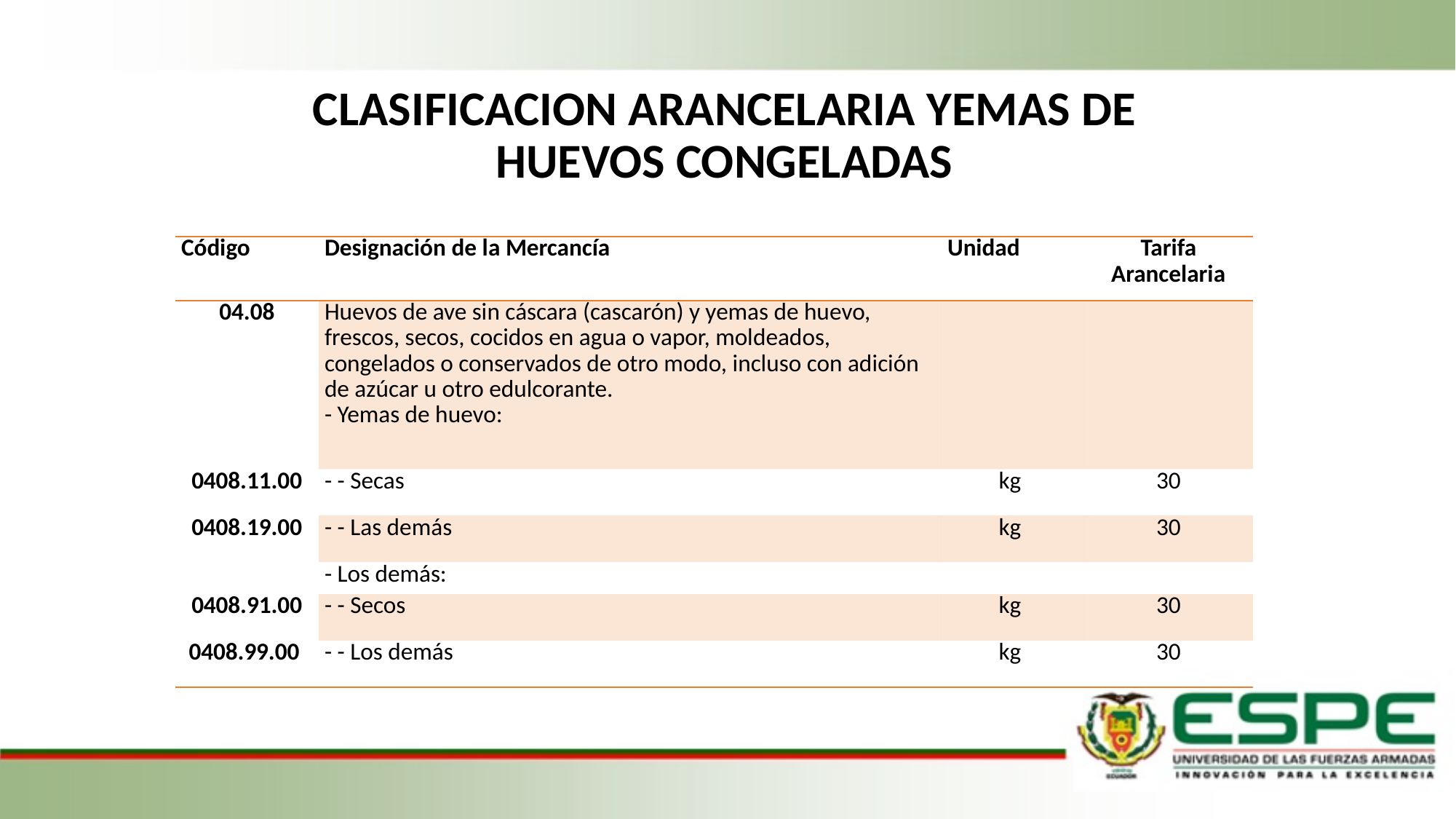

CLASIFICACION ARANCELARIA YEMAS DE HUEVOS CONGELADAS
| Código | Designación de la Mercancía | Unidad | Tarifa Arancelaria |
| --- | --- | --- | --- |
| 04.08 | Huevos de ave sin cáscara (cascarón) y yemas de huevo, frescos, secos, cocidos en agua o vapor, moldeados, congelados o conservados de otro modo, incluso con adición de azúcar u otro edulcorante. - Yemas de huevo: |  |  |
| 0408.11.00 | - - Secas | kg | 30 |
| 0408.19.00 | - - Las demás | kg | 30 |
|  | - Los demás: |  |  |
| 0408.91.00 | - - Secos | kg | 30 |
| 0408.99.00 | - - Los demás | kg | 30 |